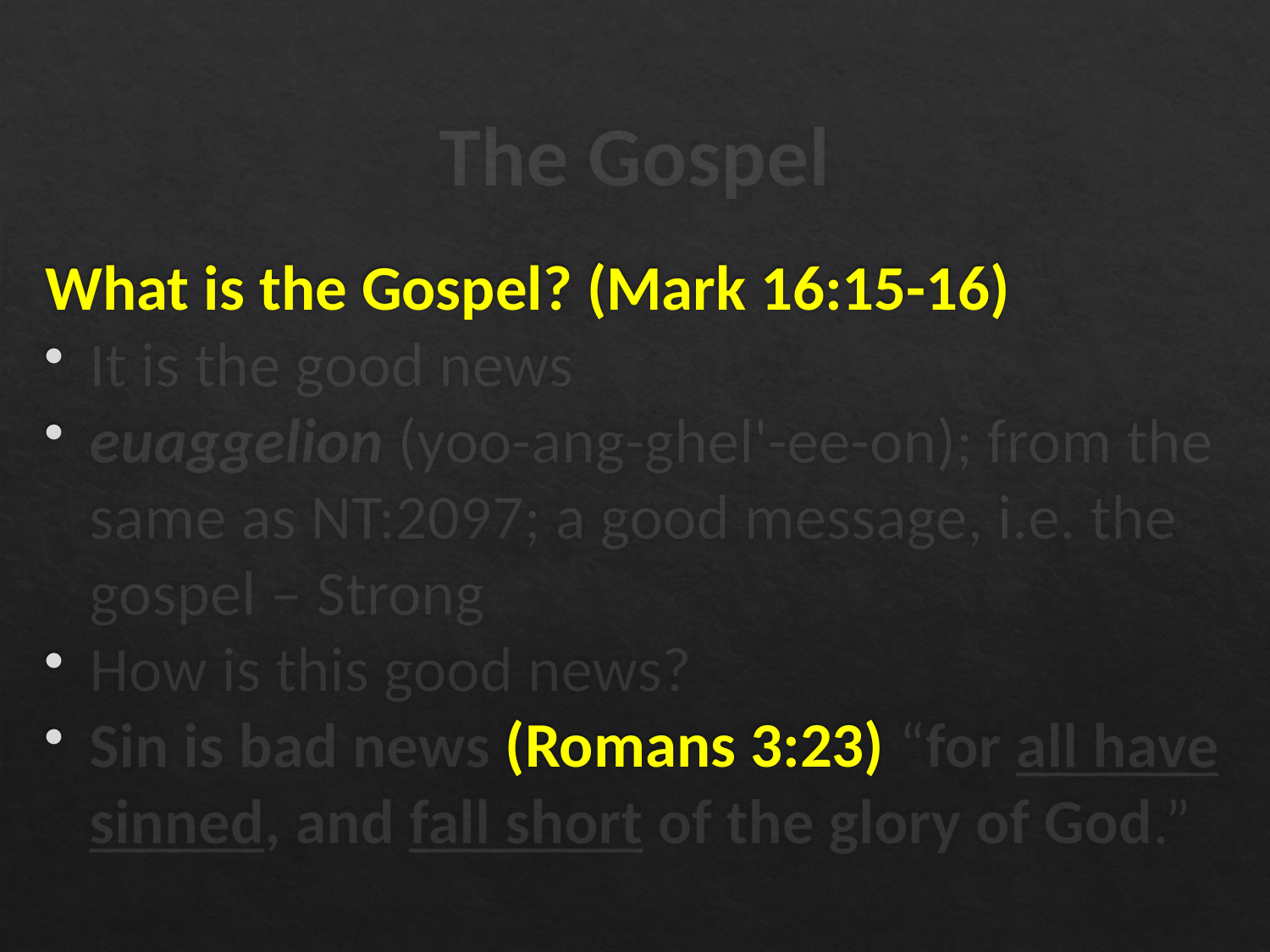

# The Gospel
What is the Gospel? (Mark 16:15-16)
It is the good news
euaggelion (yoo-ang-ghel'-ee-on); from the same as NT:2097; a good message, i.e. the gospel – Strong
How is this good news?
Sin is bad news (Romans 3:23) “for all have sinned, and fall short of the glory of God.”